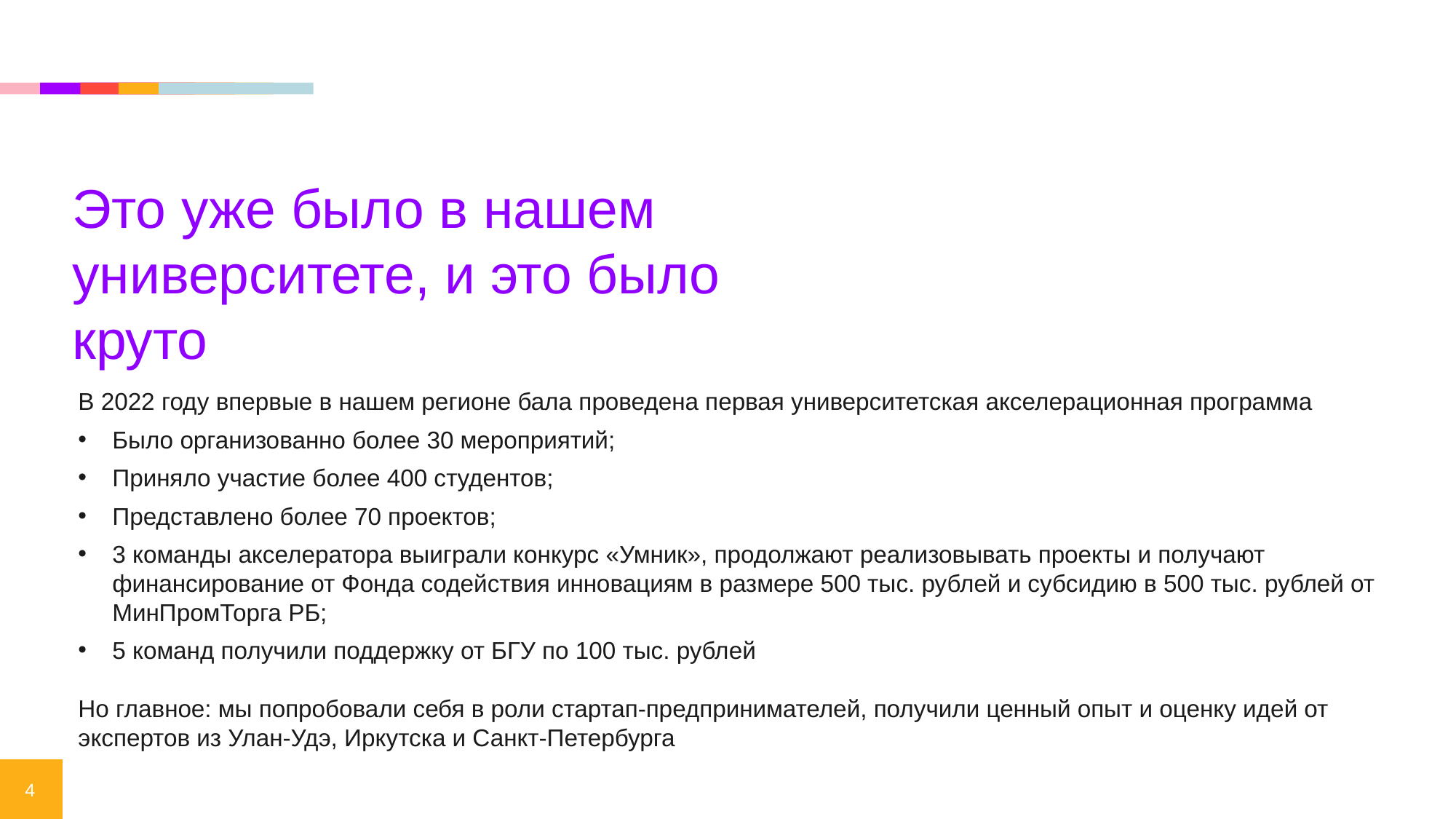

Это уже было в нашем университете, и это было круто
В 2022 году впервые в нашем регионе бала проведена первая университетская акселерационная программа
Было организованно более 30 мероприятий;
Приняло участие более 400 студентов;
Представлено более 70 проектов;
3 команды акселератора выиграли конкурс «Умник», продолжают реализовывать проекты и получают финансирование от Фонда содействия инновациям в размере 500 тыс. рублей и субсидию в 500 тыс. рублей от МинПромТорга РБ;
5 команд получили поддержку от БГУ по 100 тыс. рублей

Но главное: мы попробовали себя в роли стартап-предпринимателей, получили ценный опыт и оценку идей от экспертов из Улан-Удэ, Иркутска и Санкт-Петербурга

4